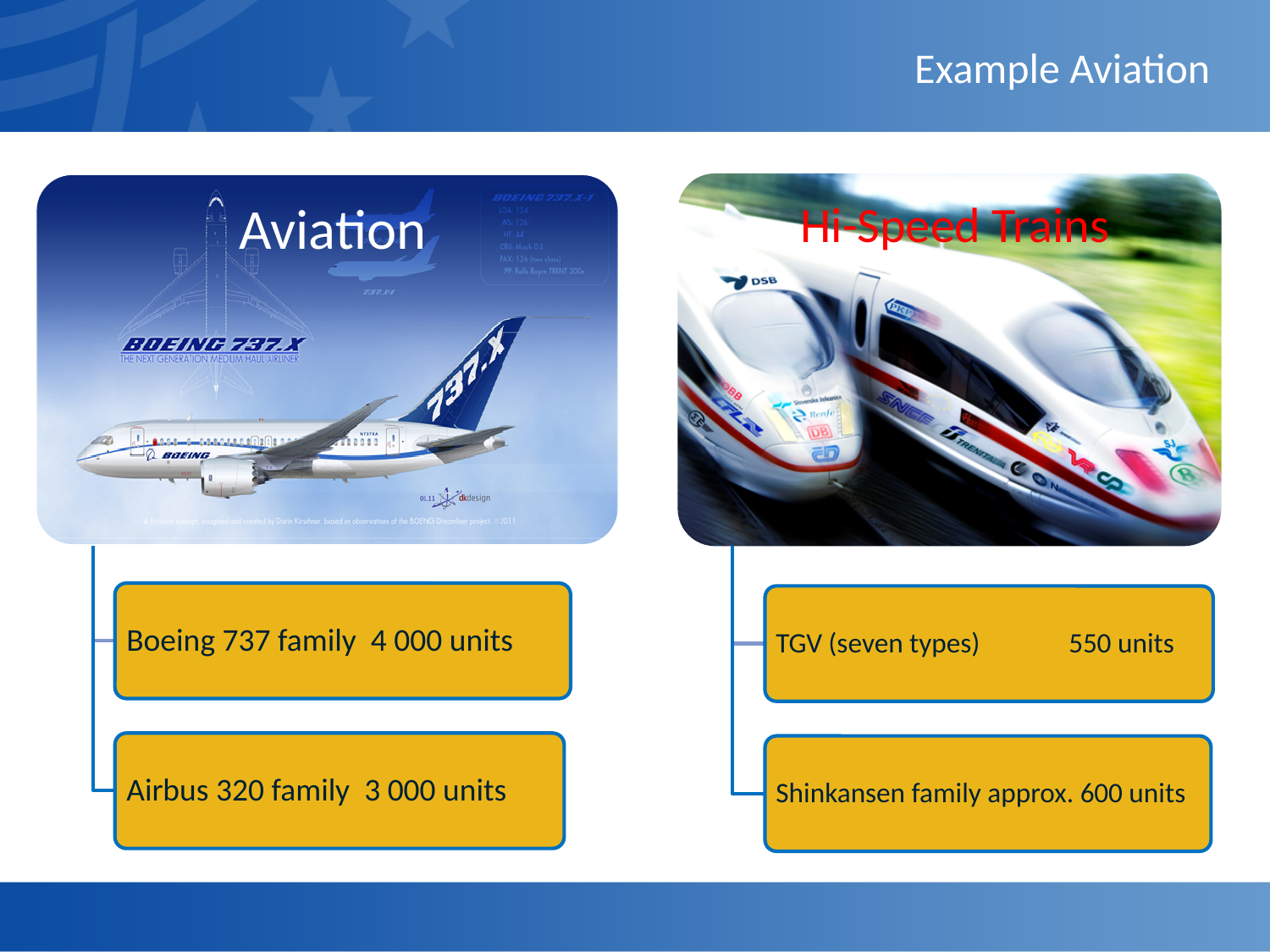

# Example Aviation
Aviation
Boeing 737 family  4 000 units
Airbus 320 family  3 000 units
Hi-Speed Trains
TGV (seven types)              550 units
Shinkansen family approx. 600 units